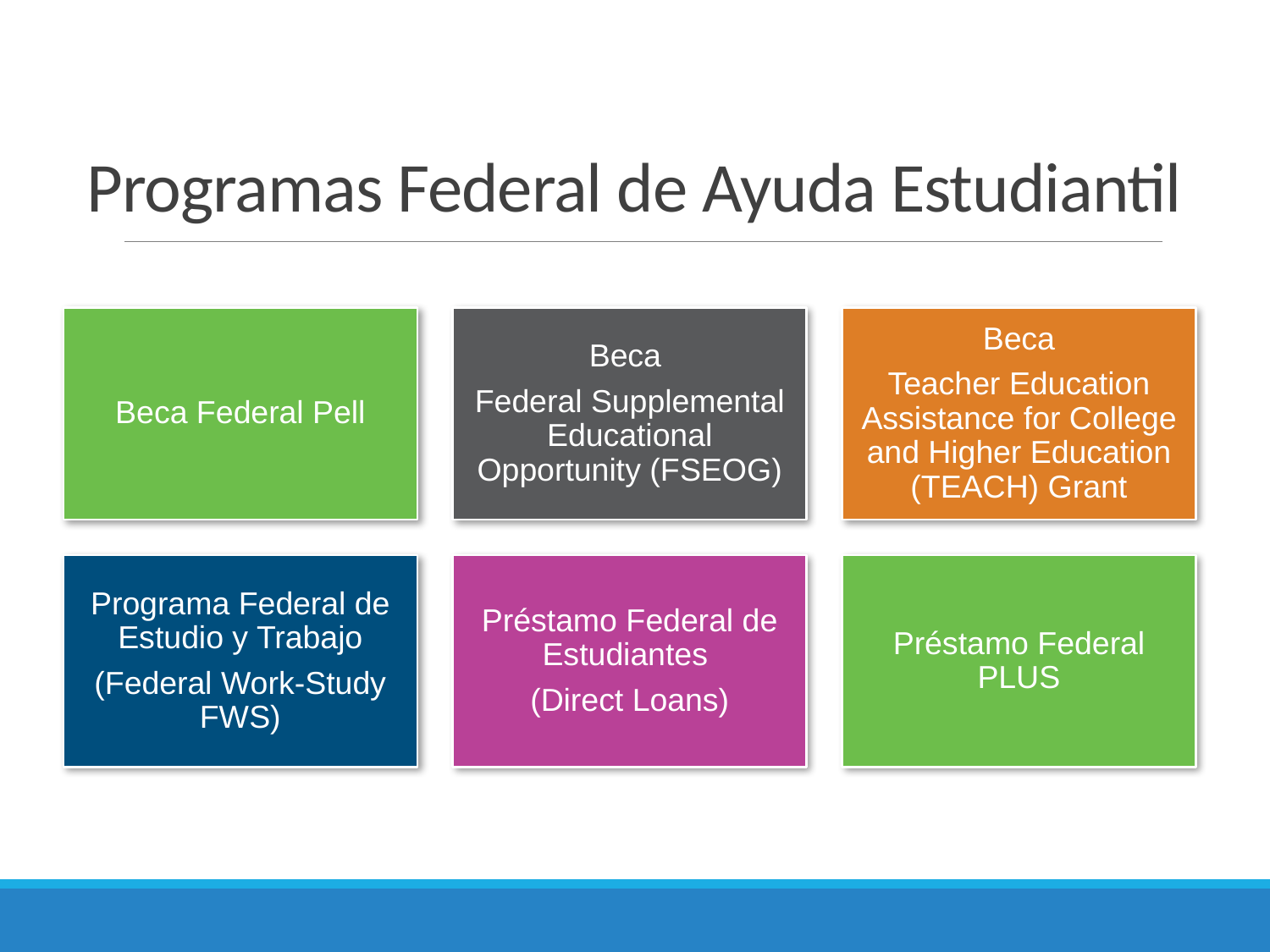

# Programas Federal de Ayuda Estudiantil
Beca Federal Pell
Beca
Federal Supplemental Educational Opportunity (FSEOG)
Beca
Teacher Education Assistance for College and Higher Education (TEACH) Grant
Programa Federal de Estudio y Trabajo
(Federal Work-Study FWS)
Préstamo Federal de Estudiantes
(Direct Loans)
Préstamo Federal PLUS